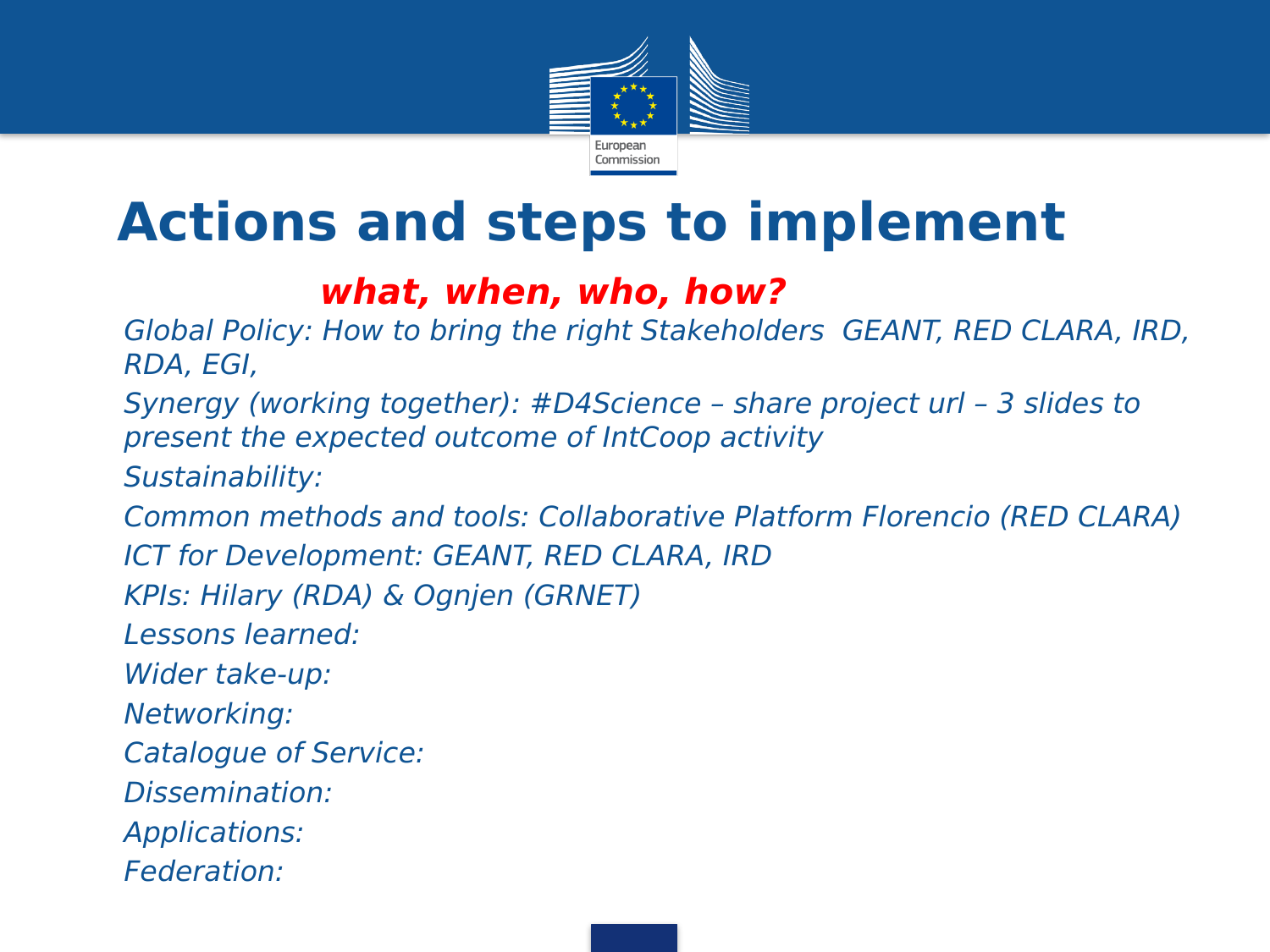

# Actions and steps to implement what, when, who, how?
Global Policy: How to bring the right Stakeholders  GEANT, RED CLARA, IRD, RDA, EGI,
Synergy (working together): #D4Science – share project url – 3 slides to present the expected outcome of IntCoop activity
Sustainability:
Common methods and tools: Collaborative Platform Florencio (RED CLARA)
ICT for Development: GEANT, RED CLARA, IRD
KPIs: Hilary (RDA) & Ognjen (GRNET)
Lessons learned:
Wider take-up:
Networking:
Catalogue of Service:
Dissemination:
Applications:
Federation: